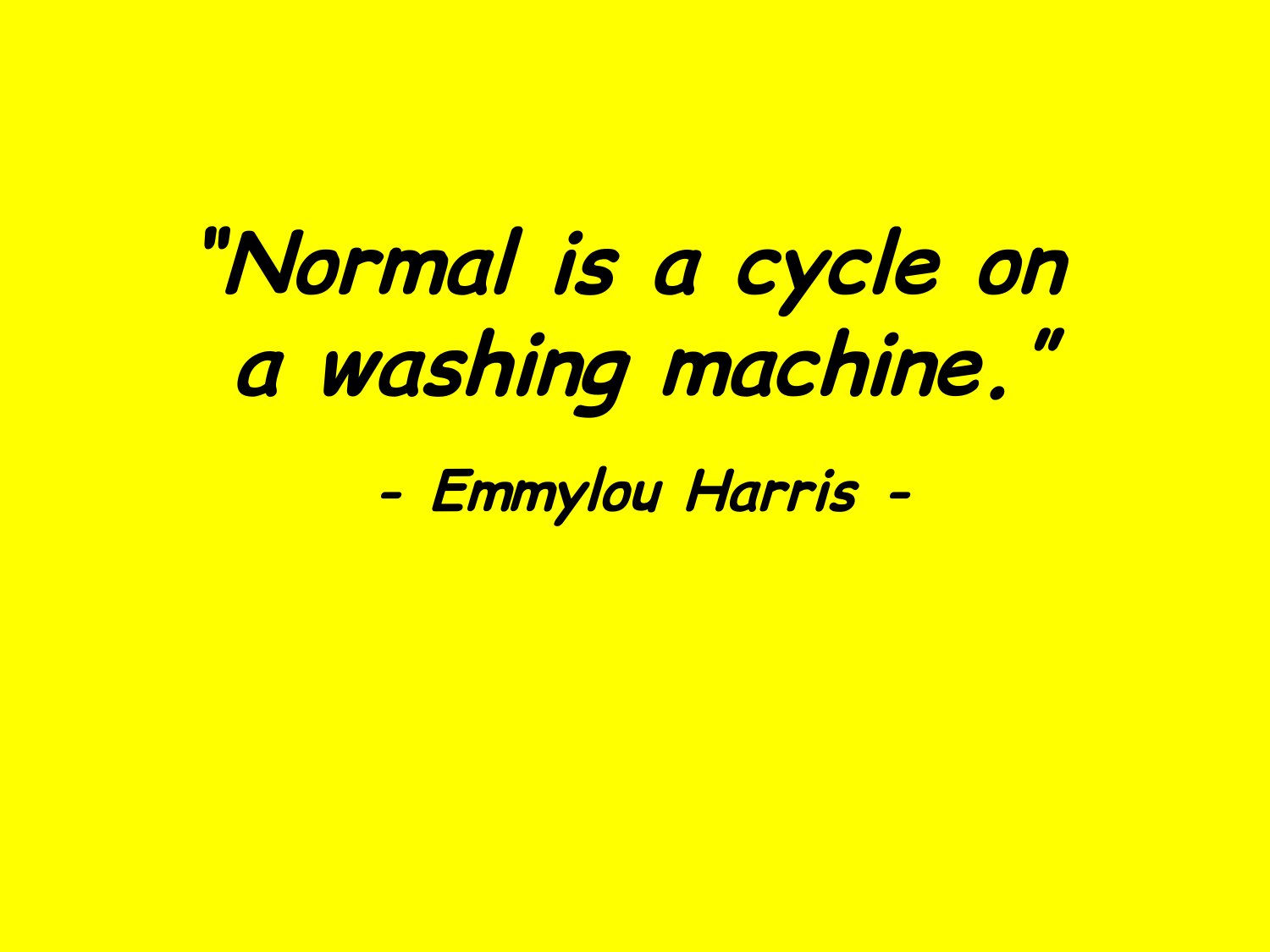

“Normal is a cycle on
a washing machine.”

- Emmylou Harris -